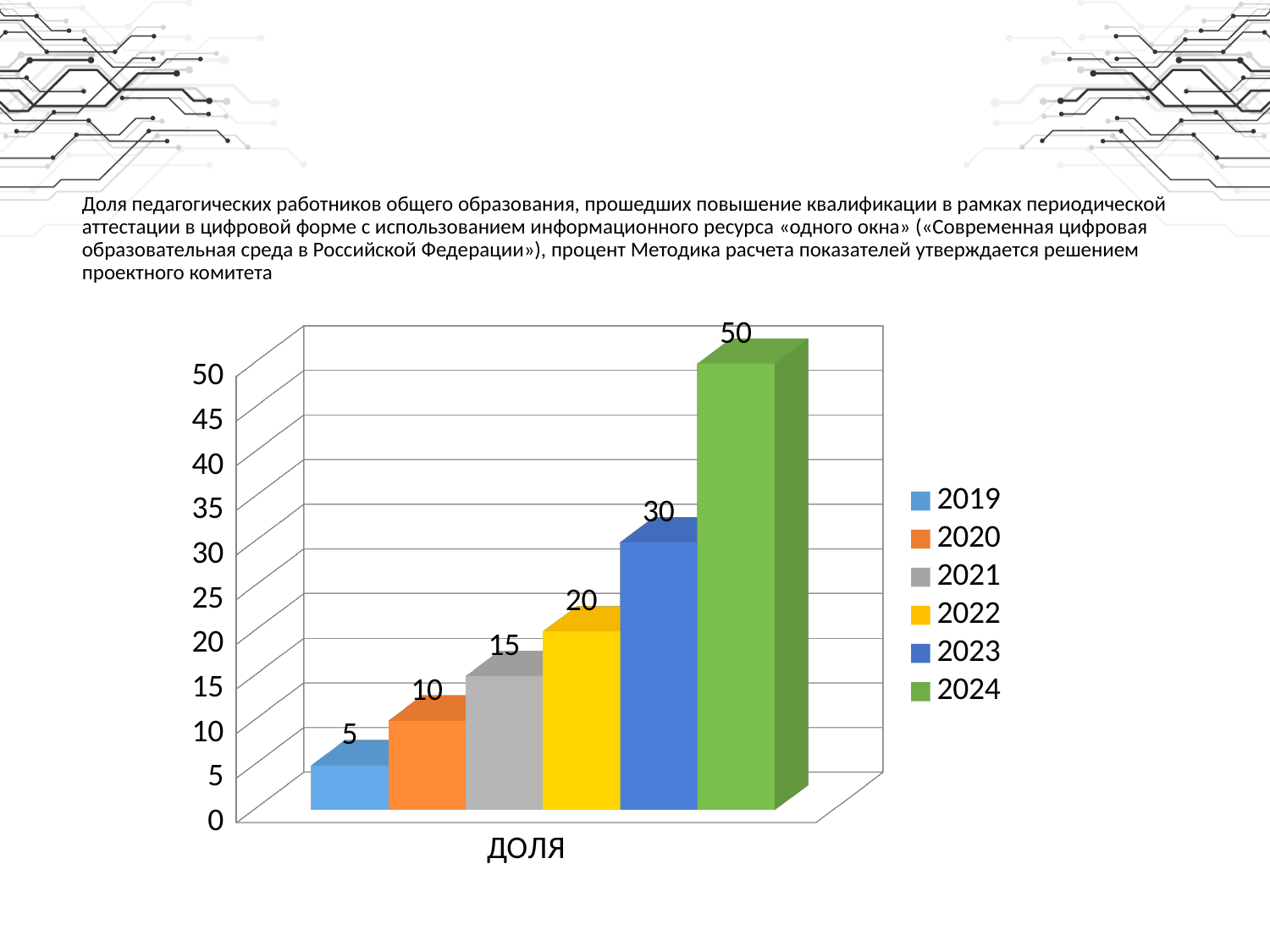

# Доля педагогических работников общего образования, прошедших повышение квалификации в рамках периодической аттестации в цифровой форме с использованием информационного ресурса «одного окна» («Современная цифровая образовательная среда в Российской Федерации»), процент Методика расчета показателей утверждается решением проектного комитета

[unsupported chart]